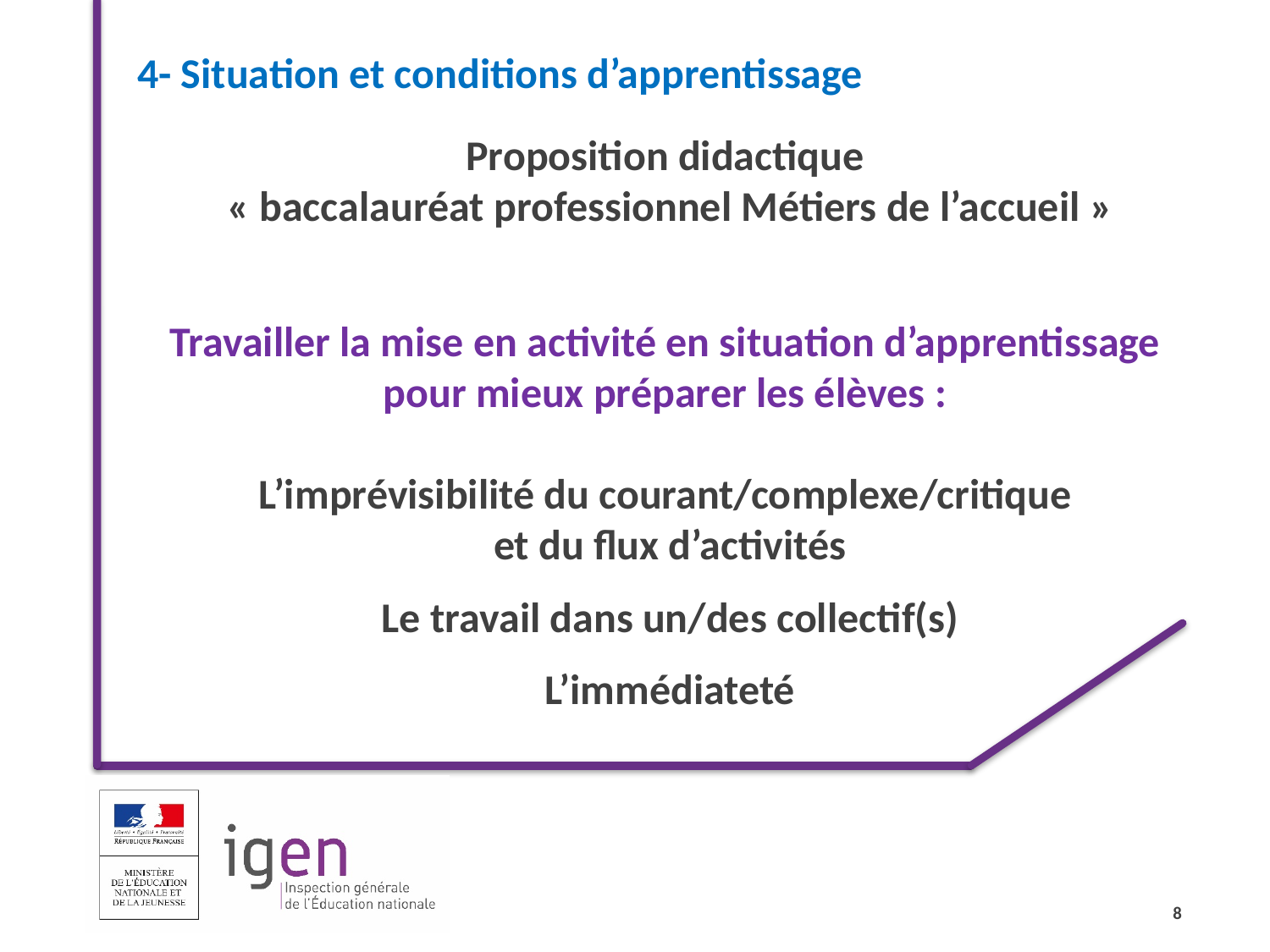

4- Situation et conditions d’apprentissage
Proposition didactique
« baccalauréat professionnel Métiers de l’accueil »

Travailler la mise en activité en situation d’apprentissage
pour mieux préparer les élèves :

L’imprévisibilité du courant/complexe/critique
et du flux d’activités

Le travail dans un/des collectif(s)

L’immédiateté

8